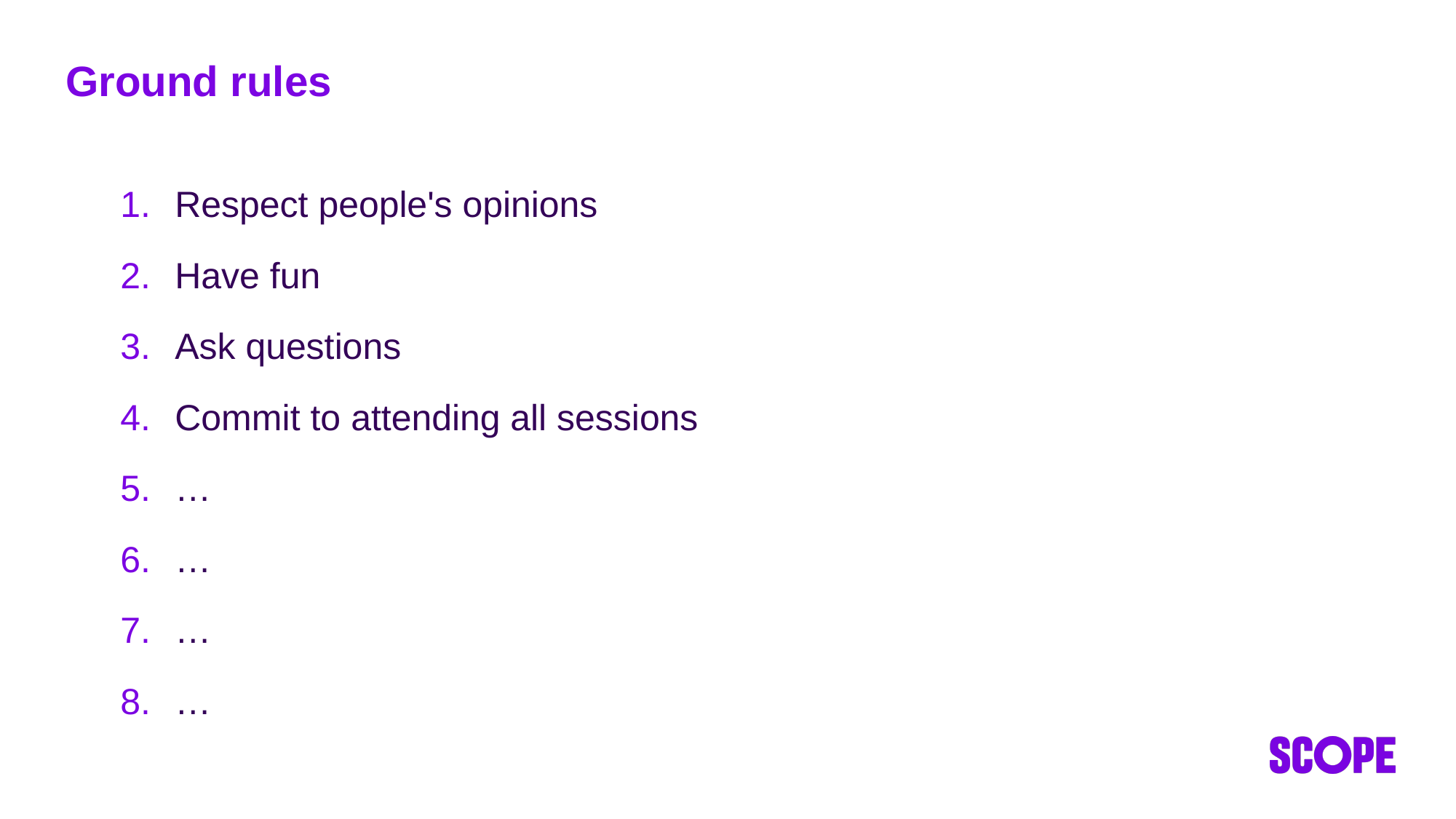

# Ground rules
Respect people's opinions
Have fun
Ask questions
Commit to attending all sessions
…
…
…
…